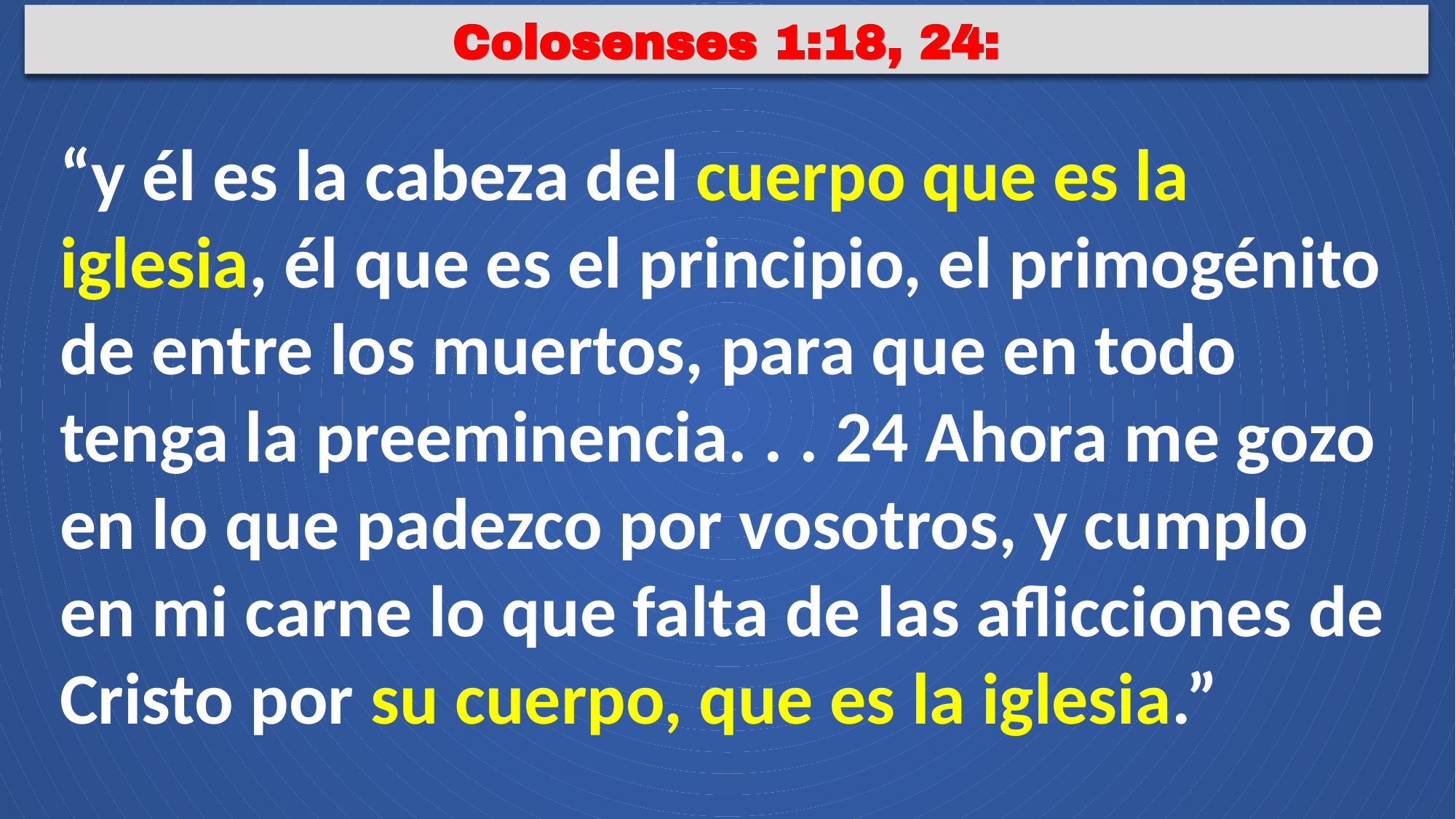

Colosenses 1:18, 24:
“y él es la cabeza del cuerpo que es la iglesia, él que es el principio, el primogénito de entre los muertos, para que en todo tenga la preeminencia. . . 24 Ahora me gozo en lo que padezco por vosotros, y cumplo en mi carne lo que falta de las aflicciones de Cristo por su cuerpo, que es la iglesia.”